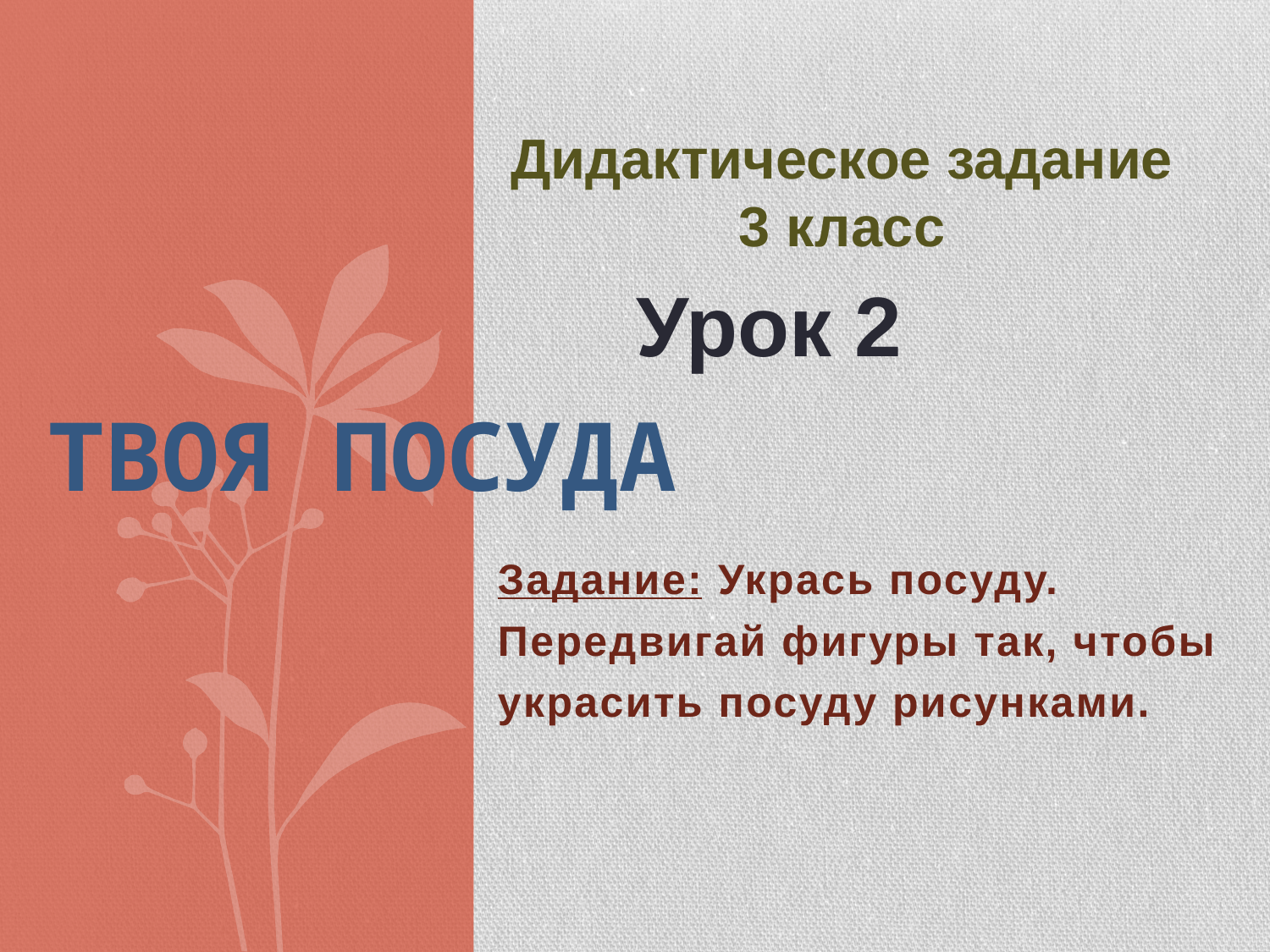

Дидактическое задание
3 класс
Урок 2
# Твоя посуда
Задание: Укрась посуду.
Передвигай фигуры так, чтобы
украсить посуду рисунками.